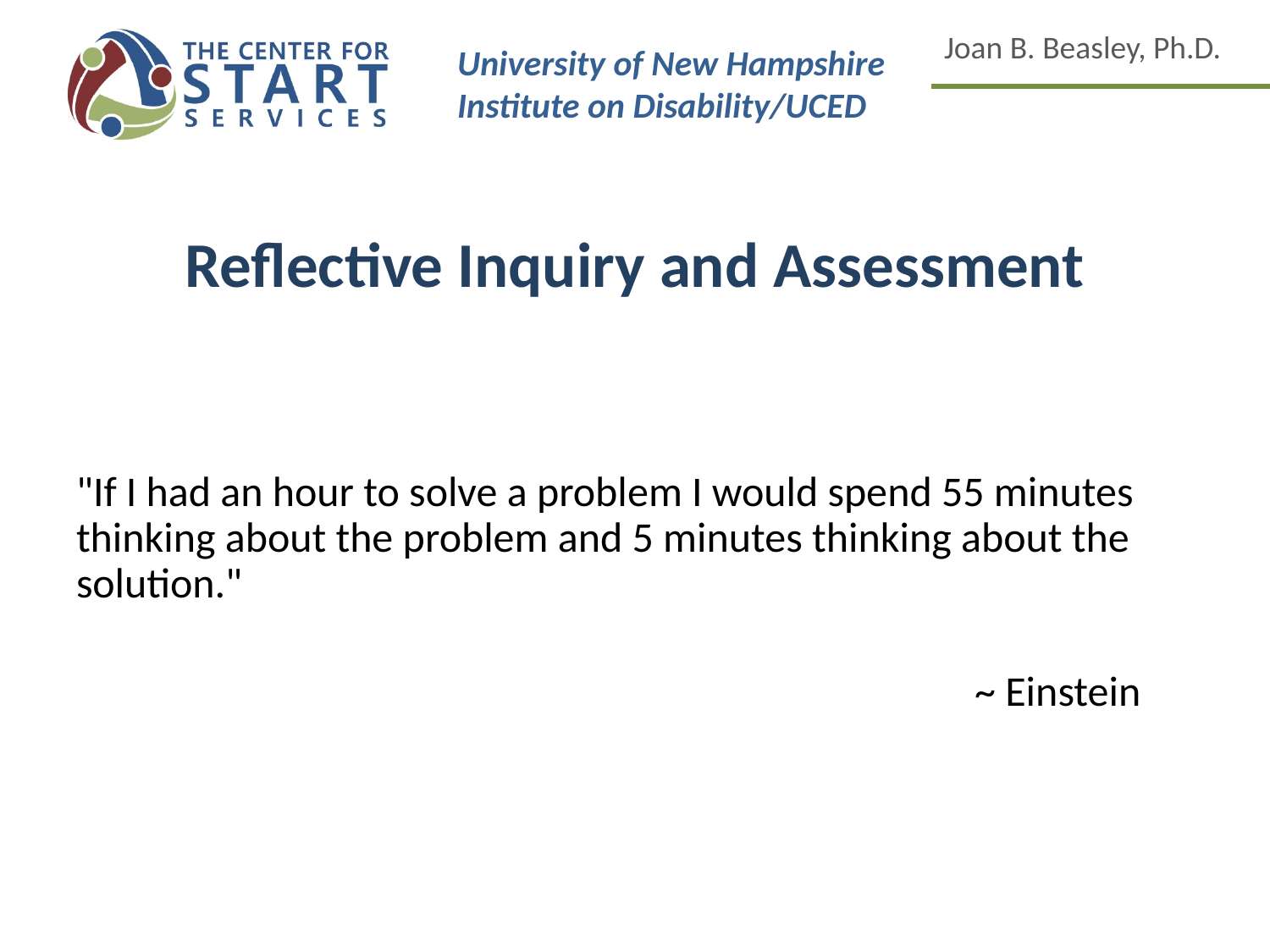

# Reflective Inquiry and Assessment

"If I had an hour to solve a problem I would spend 55 minutes thinking about the problem and 5 minutes thinking about the solution."

~ Einstein